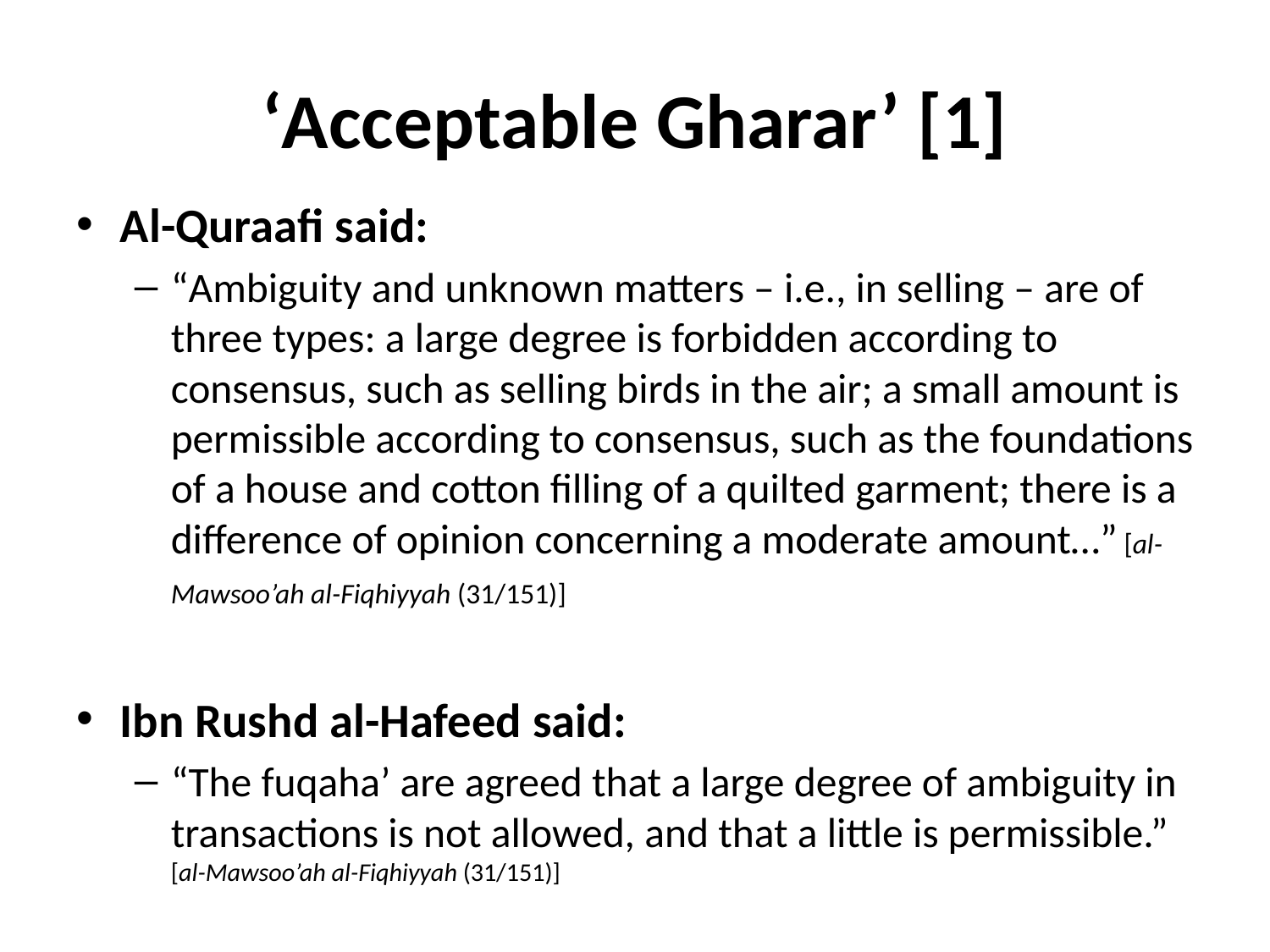

# ‘Acceptable Gharar’ [1]
Al-Quraafi said:
“Ambiguity and unknown matters – i.e., in selling – are of three types: a large degree is forbidden according to consensus, such as selling birds in the air; a small amount is permissible according to consensus, such as the foundations of a house and cotton filling of a quilted garment; there is a difference of opinion concerning a moderate amount…” [al-Mawsoo’ah al-Fiqhiyyah (31/151)]

Ibn Rushd al-Hafeed said:
“The fuqaha’ are agreed that a large degree of ambiguity in transactions is not allowed, and that a little is permissible.” [al-Mawsoo’ah al-Fiqhiyyah (31/151)]